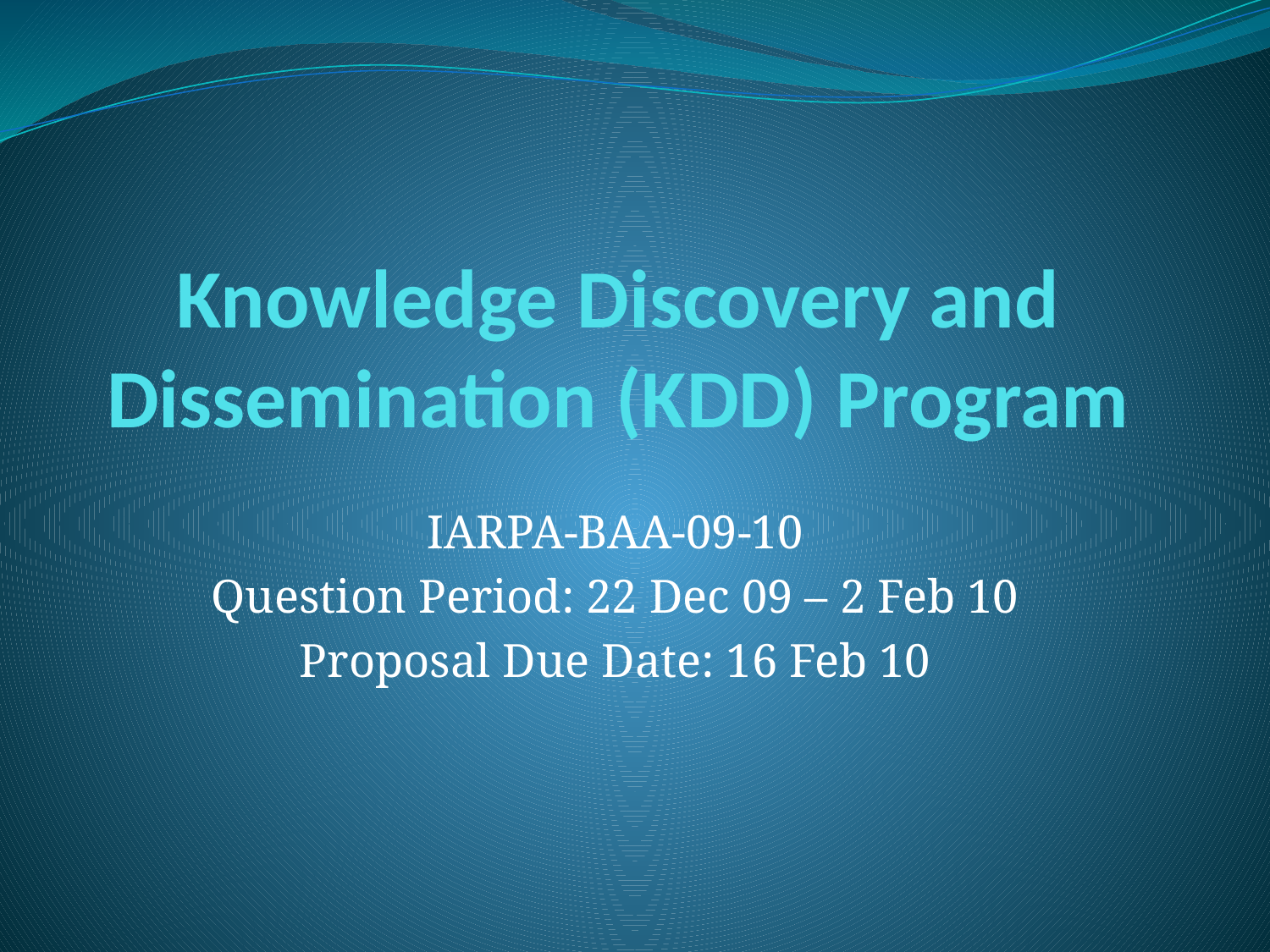

# Knowledge Discovery and Dissemination (KDD) Program
IARPA-BAA-09-10
Question Period: 22 Dec 09 – 2 Feb 10
Proposal Due Date: 16 Feb 10